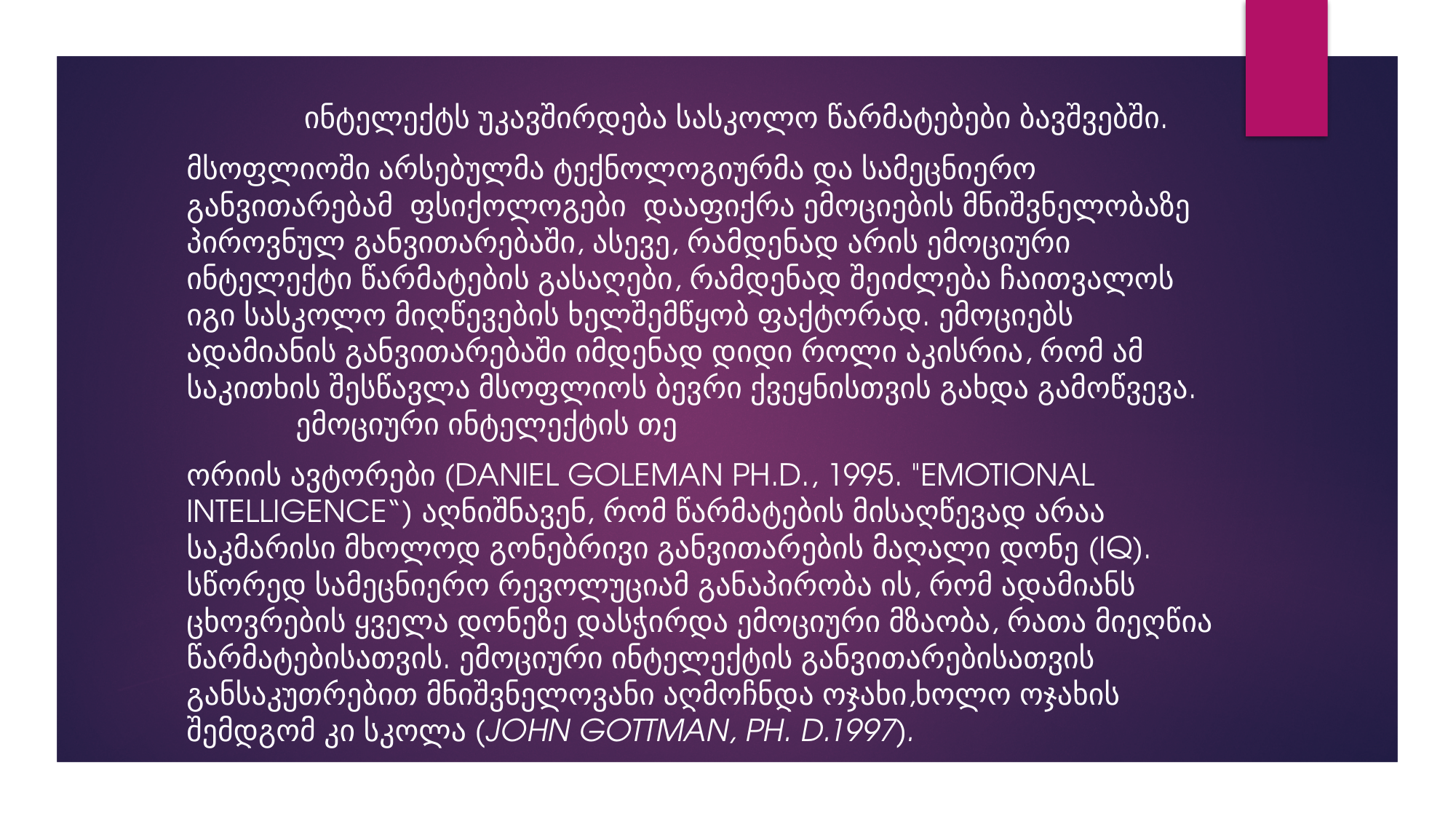

ინტელექტს უკავშირდება სასკოლო წარმატებები ბავშვებში.
მსოფლიოში არსებულმა ტექნოლოგიურმა და სამეცნიერო განვითარებამ  ფსიქოლოგები  დააფიქრა ემოციების მნიშვნელობაზე პიროვნულ განვითარებაში, ასევე, რამდენად არის ემოციური ინტელექტი წარმატების გასაღები, რამდენად შეიძლება ჩაითვალოს იგი სასკოლო მიღწევების ხელშემწყობ ფაქტორად. ემოციებს ადამიანის განვითარებაში იმდენად დიდი როლი აკისრია, რომ ამ საკითხის შესწავლა მსოფლიოს ბევრი ქვეყნისთვის გახდა გამოწვევა.
	ემოციური ინტელექტის თე
ორიის ავტორები (Daniel Goleman Ph.D., 1995. "Emotional Intelligence“) აღნიშნავენ, რომ წარმატების მისაღწევად არაა საკმარისი მხოლოდ გონებრივი განვითარების მაღალი დონე (IQ). სწორედ სამეცნიერო რევოლუციამ განაპირობა ის, რომ ადამიანს ცხოვრების ყველა დონეზე დასჭირდა ემოციური მზაობა, რათა მიეღწია წარმატებისათვის. ემოციური ინტელექტის განვითარებისათვის განსაკუთრებით მნიშვნელოვანი აღმოჩნდა ოჯახი,ხოლო ოჯახის შემდგომ კი სკოლა (John Gottman, Ph. D.1997).
#